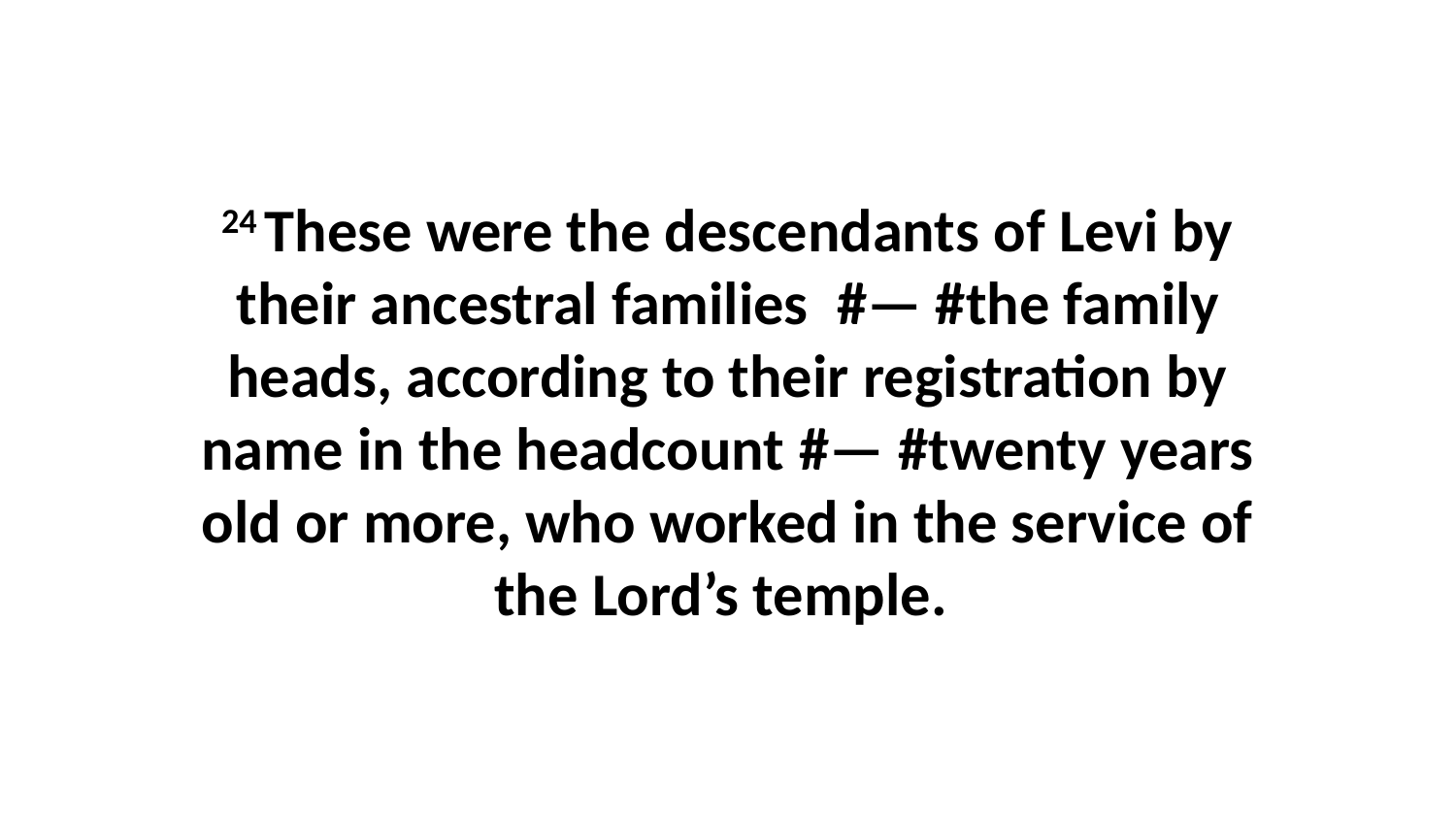

24 These were the descendants of Levi by their ancestral families  #— #the family heads, according to their registration by name in the headcount #— #twenty years old or more, who worked in the service of the Lord’s temple.